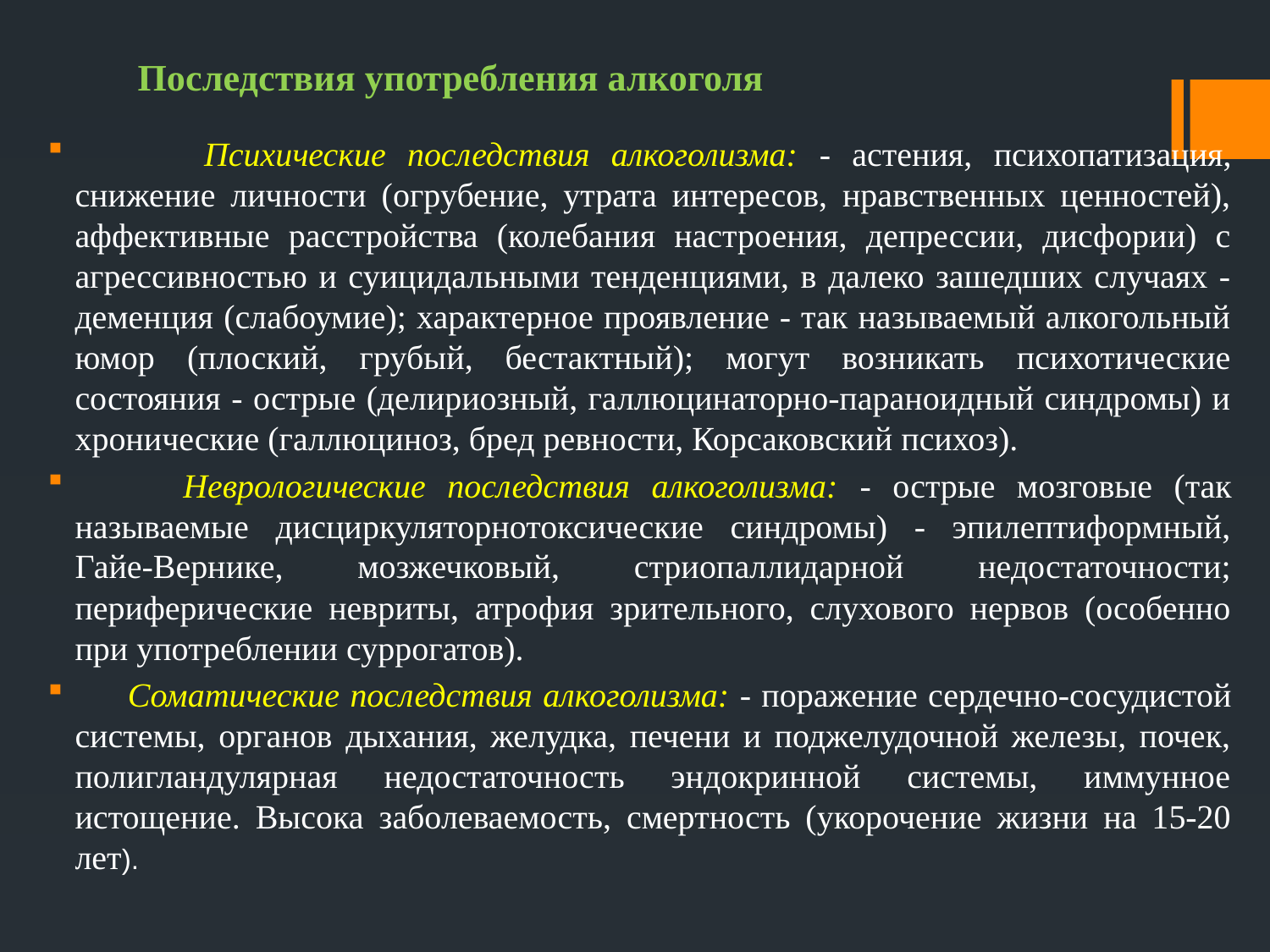

# Последствия употребления алкоголя
      Психические последствия алкоголизма: - астения, психопатизация, снижение личности (огрубение, утрата интересов, нравственных ценностей), аффективные расстройства (колебания настроения, депрессии, дисфории) с агрессивностью и суицидальными тенденциями, в далеко зашедших случаях - деменция (слабоумие); характерное проявление - так называемый алкогольный юмор (плоский, грубый, бестактный); могут возникать психотические состояния - острые (делириозный, галлюцинаторно-параноидный синдромы) и хронические (галлюциноз, бред ревности, Корсаковский психоз).
     Неврологические последствия алкоголизма: - острые мозговые (так называемые дисциркуляторнотоксические синдромы) - эпилептиформный, Гайе-Вернике, мозжечковый, стриопаллидарной недостаточности; периферические невриты, атрофия зрительного, слухового нервов (особенно при употреблении суррогатов).
     Соматические последствия алкоголизма: - поражение сердечно-сосудистой системы, органов дыхания, желудка, печени и поджелудочной железы, почек, полигландулярная недостаточность эндокринной системы, иммунное истощение. Высока заболеваемость, смертность (укорочение жизни на 15-20 лет).